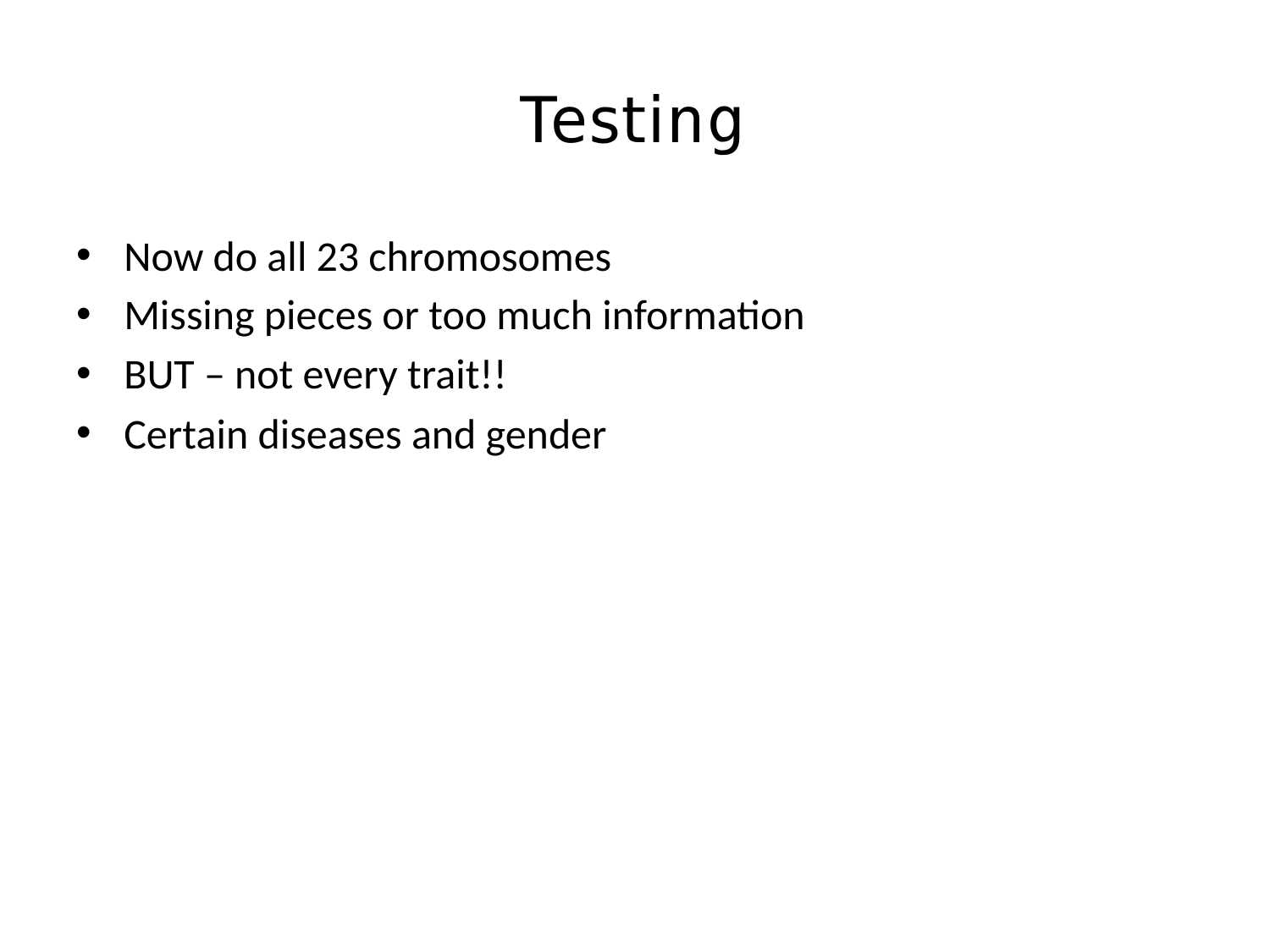

# Testing
Now do all 23 chromosomes
Missing pieces or too much information
BUT – not every trait!!
Certain diseases and gender